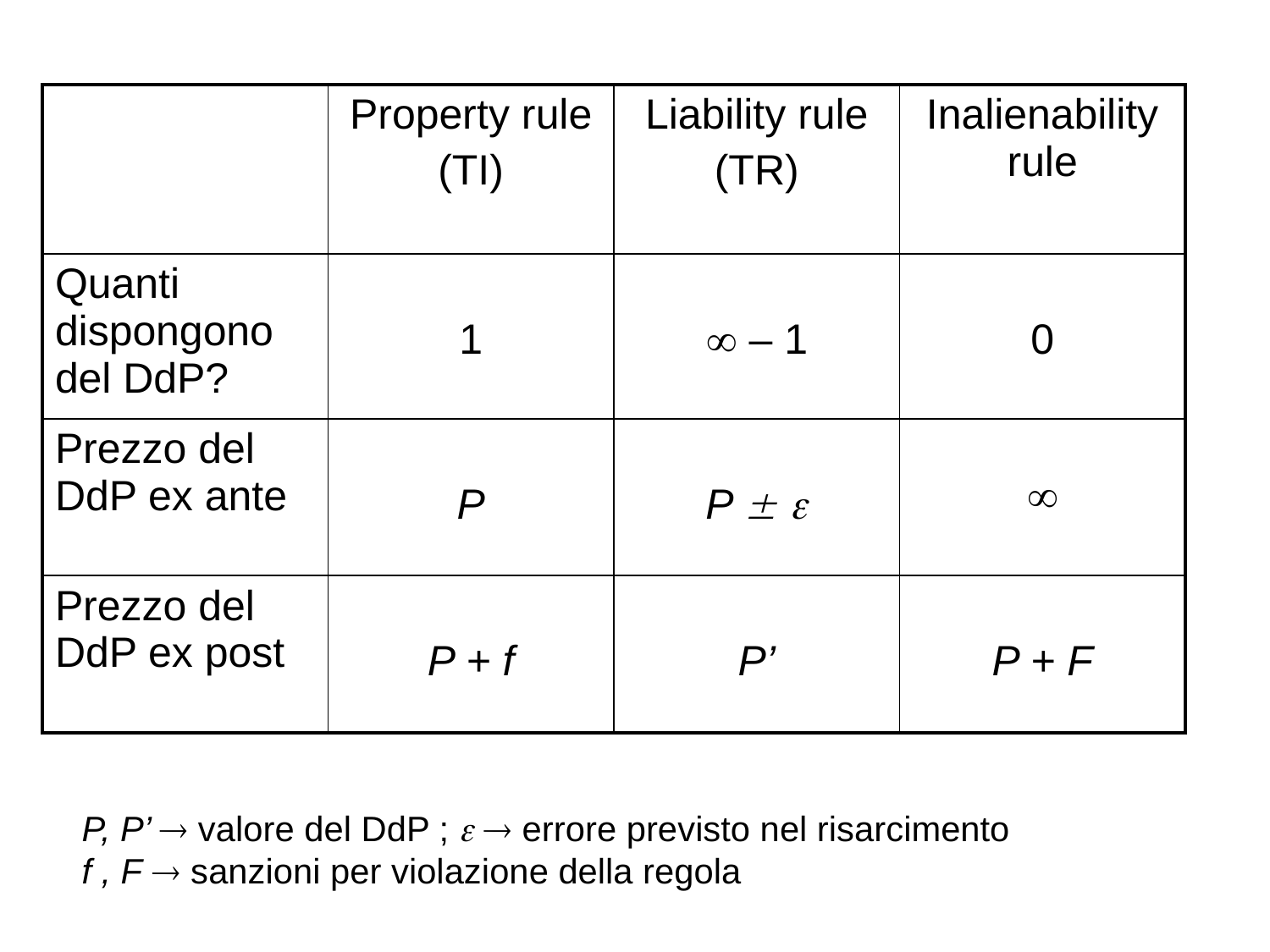

|  | Property rule (TI) | Liability rule (TR) | Inalienability rule |
| --- | --- | --- | --- |
| Quanti dispongono del DdP? | 1 | ∞ – 1 | 0 |
| Prezzo del DdP ex ante | P | P ± ε | ∞ |
| Prezzo del DdP ex post | P + f | P’ | P + F |
P, P’ → valore del DdP ; ε → errore previsto nel risarcimento
f , F → sanzioni per violazione della regola